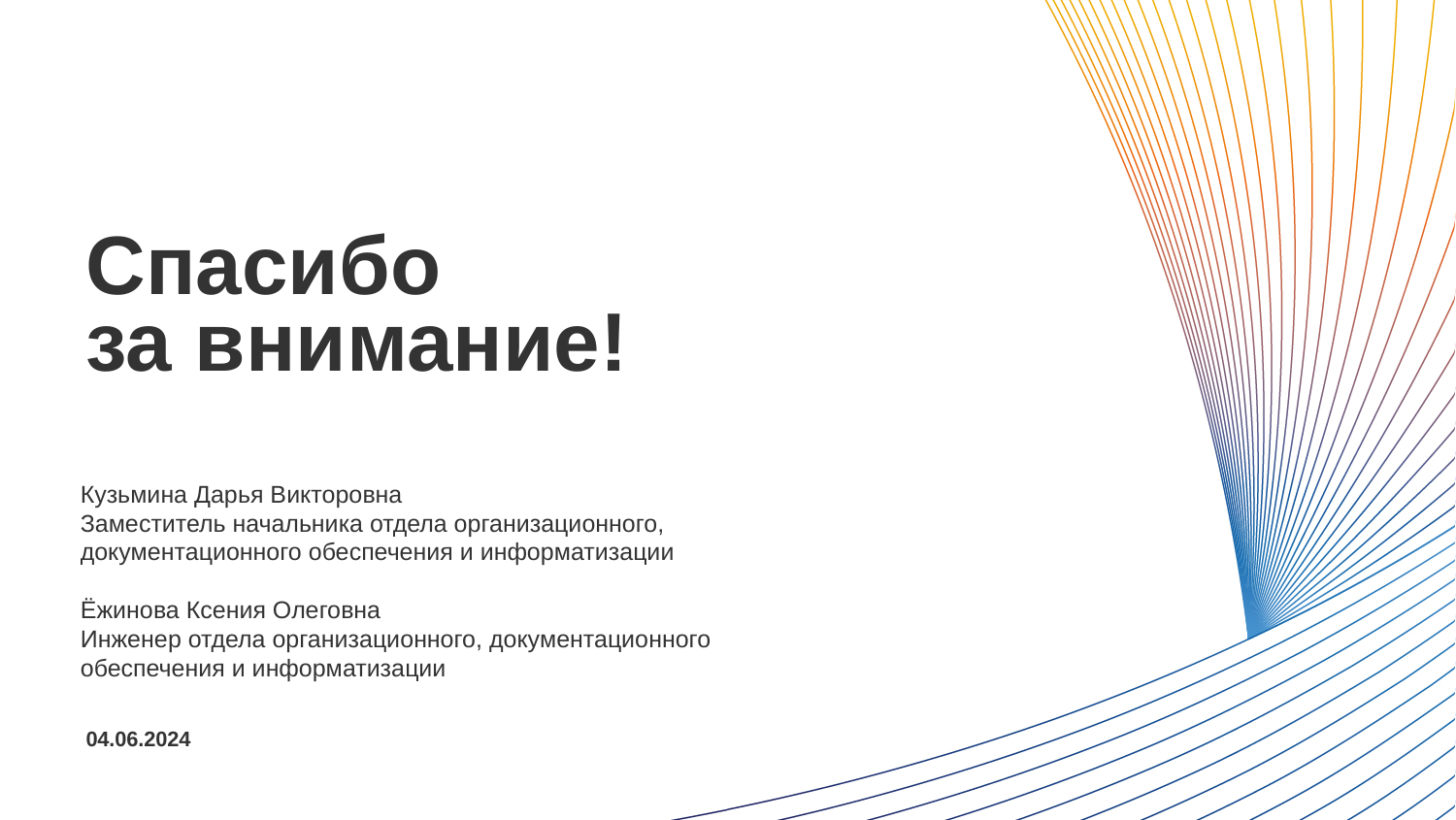

Спасибо
за внимание!
Кузьмина Дарья Викторовна
Заместитель начальника отдела организационного, документационного обеспечения и информатизации

Ёжинова Ксения Олеговна
Инженер отдела организационного, документационного обеспечения и информатизации

04.06.2024